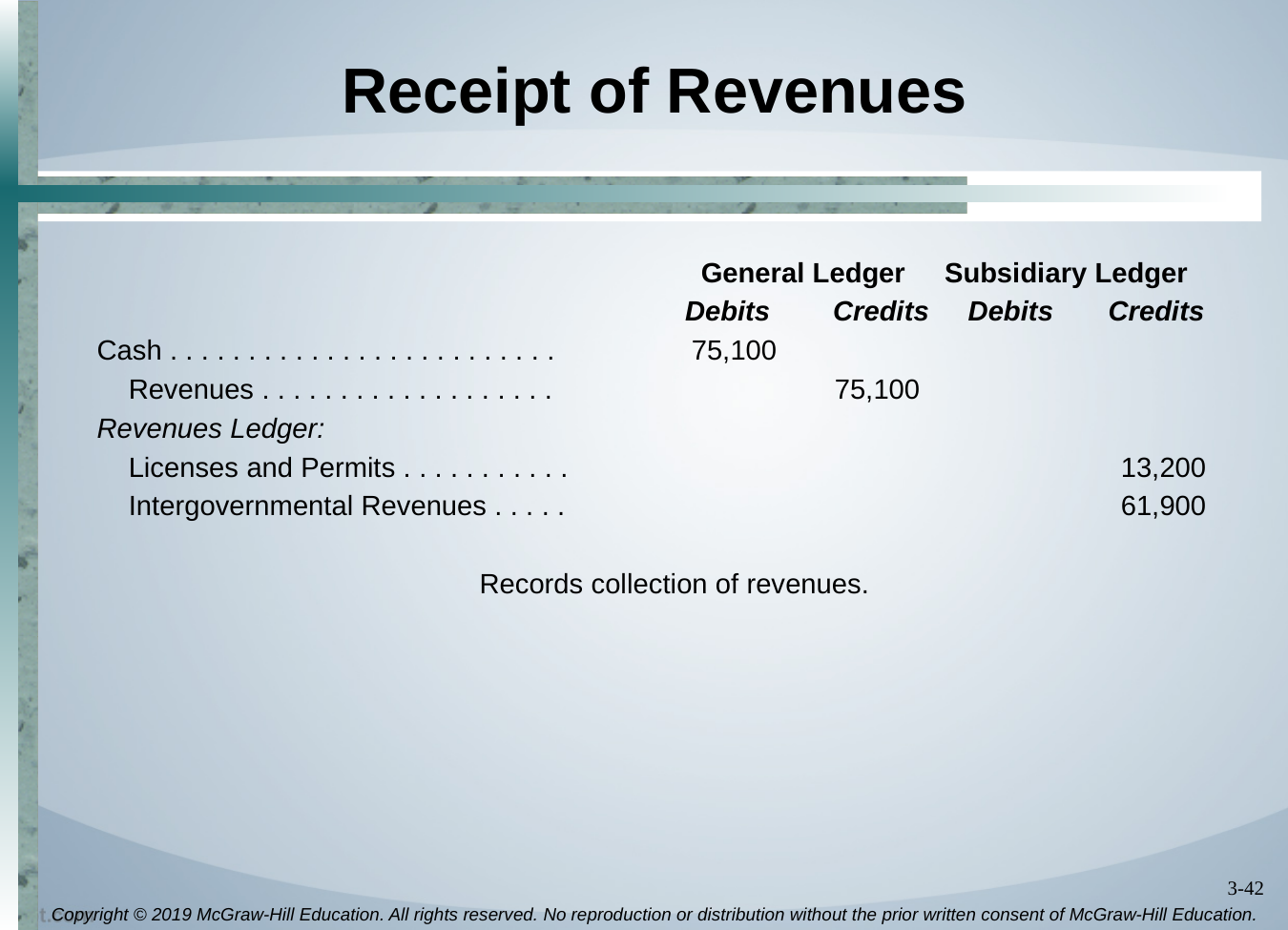

# Receipt of Revenues
			 	    General Ledger     Subsidiary Ledger
				  Debits        Credits     Debits       Credits
Cash . . . . . . . . . . . . . . . . . . . . . . . . .	75,100
    Revenues . . . . . . . . . . . . . . . . . . .	75,100
Revenues Ledger:
    Licenses and Permits . . . . . . . . . . .	13,200
    Intergovernmental Revenues . . . . .	61,900

Records collection of revenues.